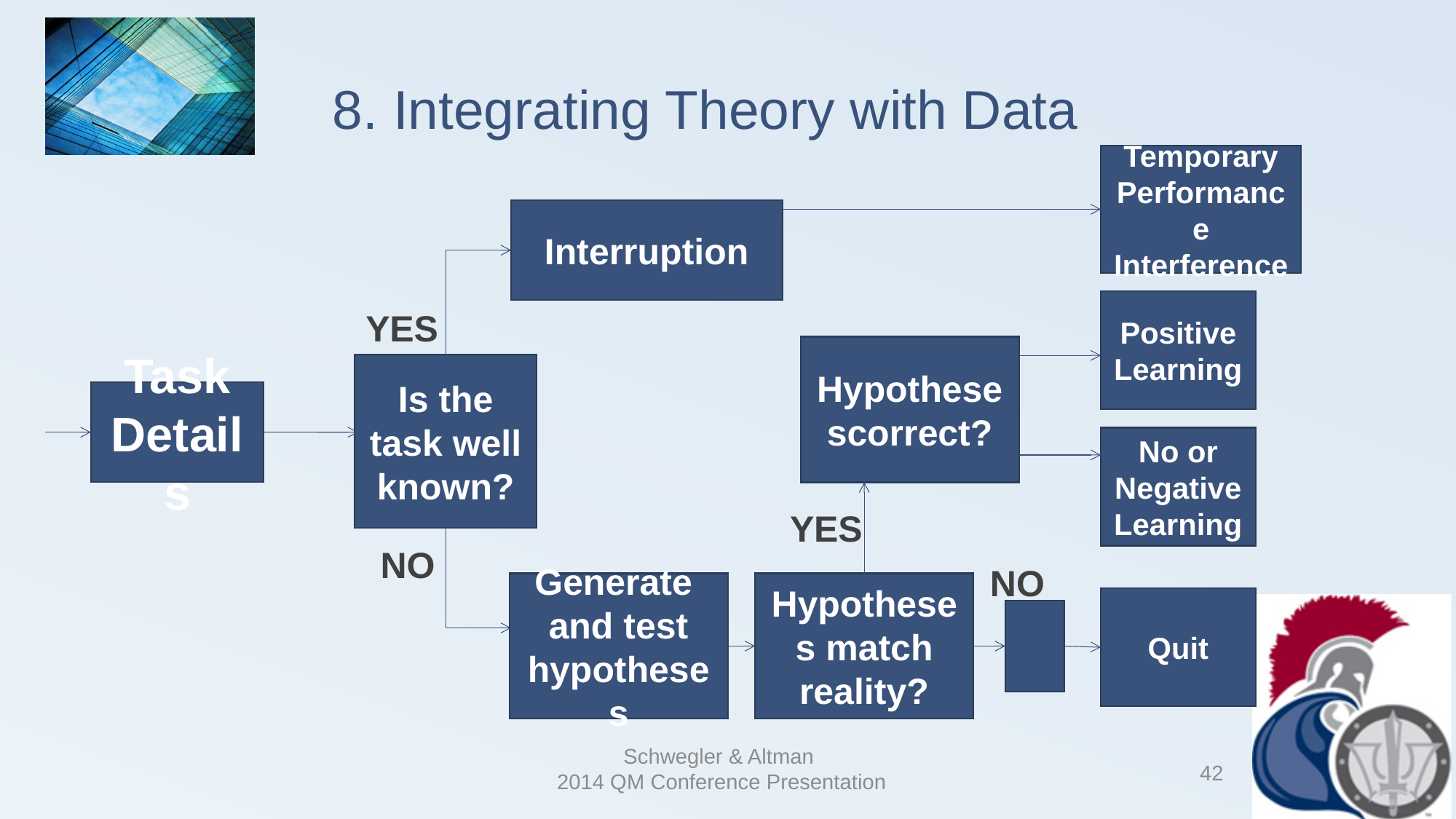

# 8. Integrating Theory with Data
Temporary
Performance
Interference
Interruption
Positive
Learning
YES
Hypothesescorrect?
Is the task well known?
Task
Details
No or Negative
Learning
YES
NO
NO
Generate
and test hypotheses
Hypotheses match reality?
Quit

Schwegler & Altman
2014 QM Conference Presentation
42